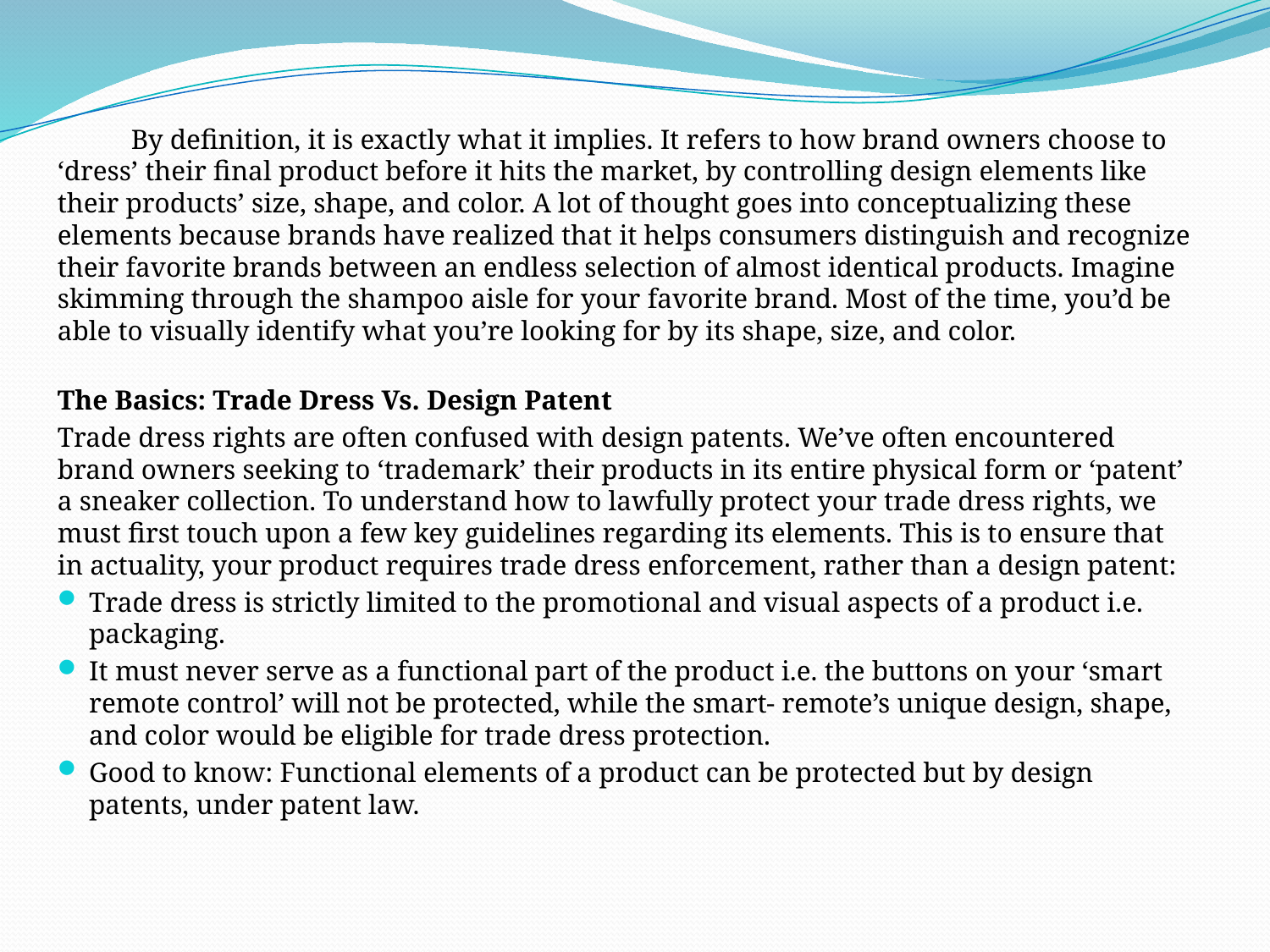

By definition, it is exactly what it implies. It refers to how brand owners choose to ‘dress’ their final product before it hits the market, by controlling design elements like their products’ size, shape, and color. A lot of thought goes into conceptualizing these elements because brands have realized that it helps consumers distinguish and recognize their favorite brands between an endless selection of almost identical products. Imagine skimming through the shampoo aisle for your favorite brand. Most of the time, you’d be able to visually identify what you’re looking for by its shape, size, and color.
The Basics: Trade Dress Vs. Design Patent
Trade dress rights are often confused with design patents. We’ve often encountered brand owners seeking to ‘trademark’ their products in its entire physical form or ‘patent’ a sneaker collection. To understand how to lawfully protect your trade dress rights, we must first touch upon a few key guidelines regarding its elements. This is to ensure that in actuality, your product requires trade dress enforcement, rather than a design patent:
Trade dress is strictly limited to the promotional and visual aspects of a product i.e. packaging.
It must never serve as a functional part of the product i.e. the buttons on your ‘smart remote control’ will not be protected, while the smart- remote’s unique design, shape, and color would be eligible for trade dress protection.
Good to know: Functional elements of a product can be protected but by design patents, under patent law.